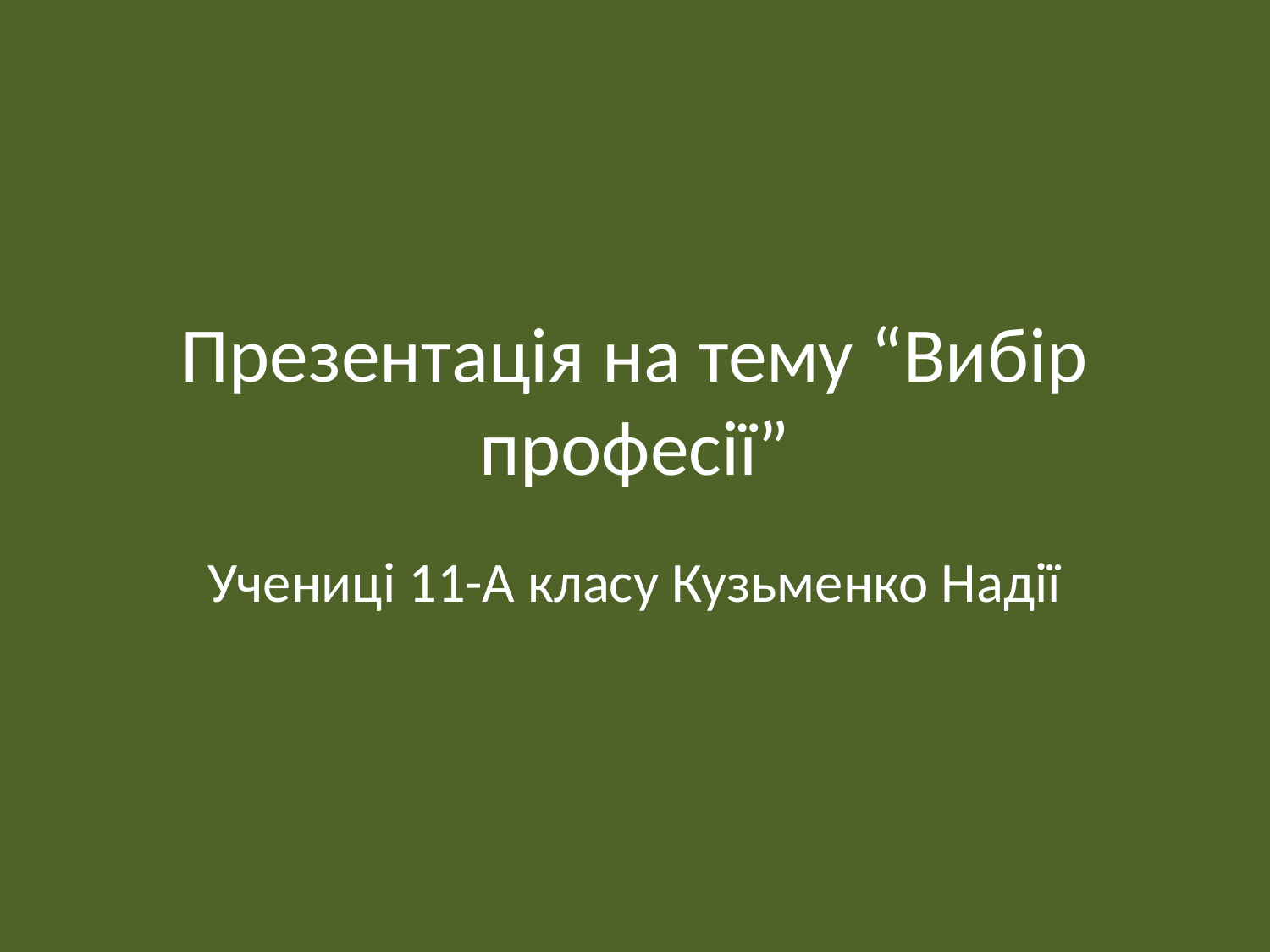

# Презентація на тему “Вибір професії”
Учениці 11-А класу Кузьменко Надії